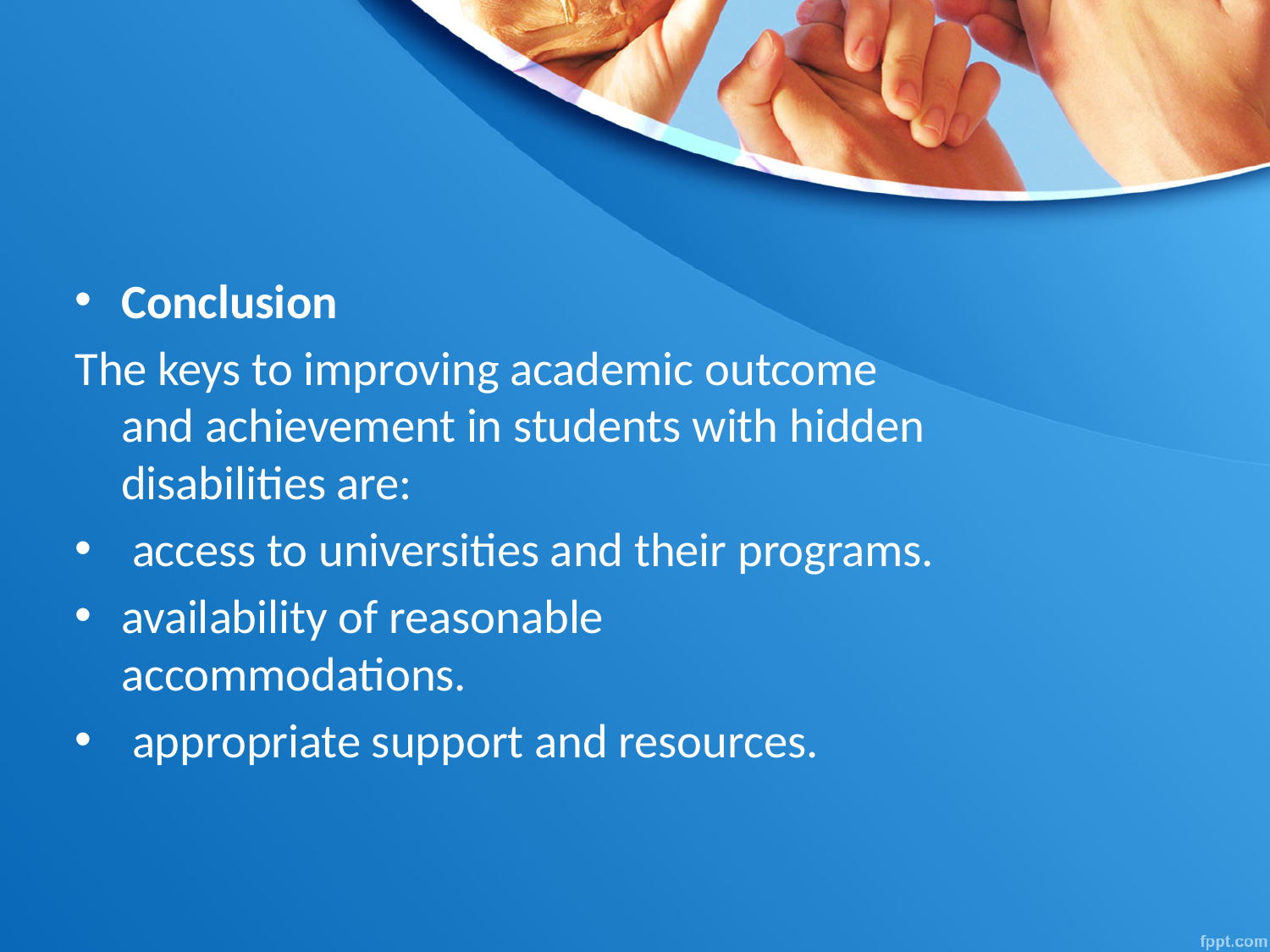

#
Conclusion
The keys to improving academic outcome and achievement in students with hidden disabilities are:
 access to universities and their programs.
availability of reasonable accommodations.
 appropriate support and resources.